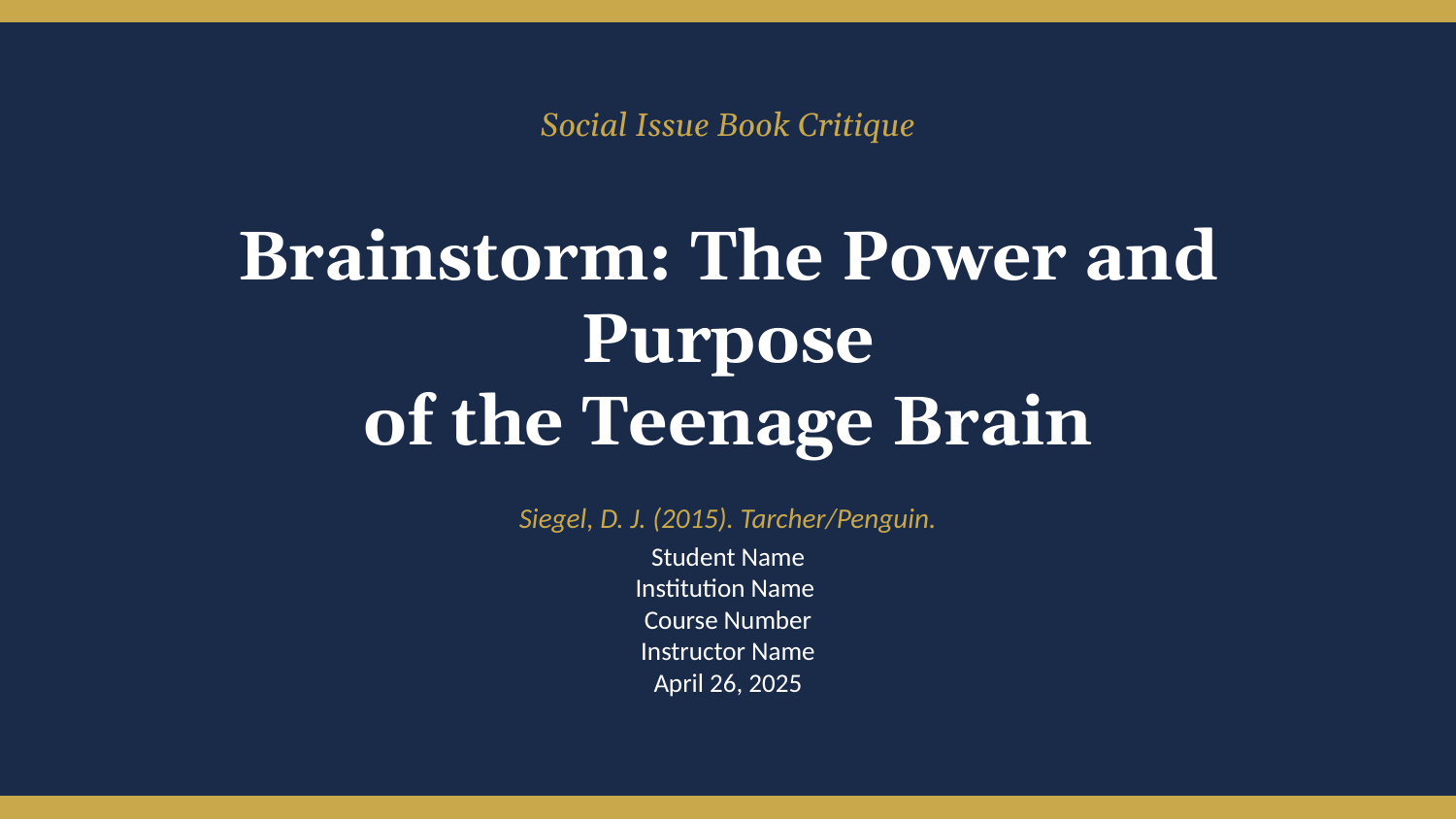

Social Issue Book Critique
Brainstorm: The Power and Purpose
of the Teenage Brain
Siegel, D. J. (2015). Tarcher/Penguin.
Student Name
Institution Name
Course Number
Instructor Name
April 26, 2025